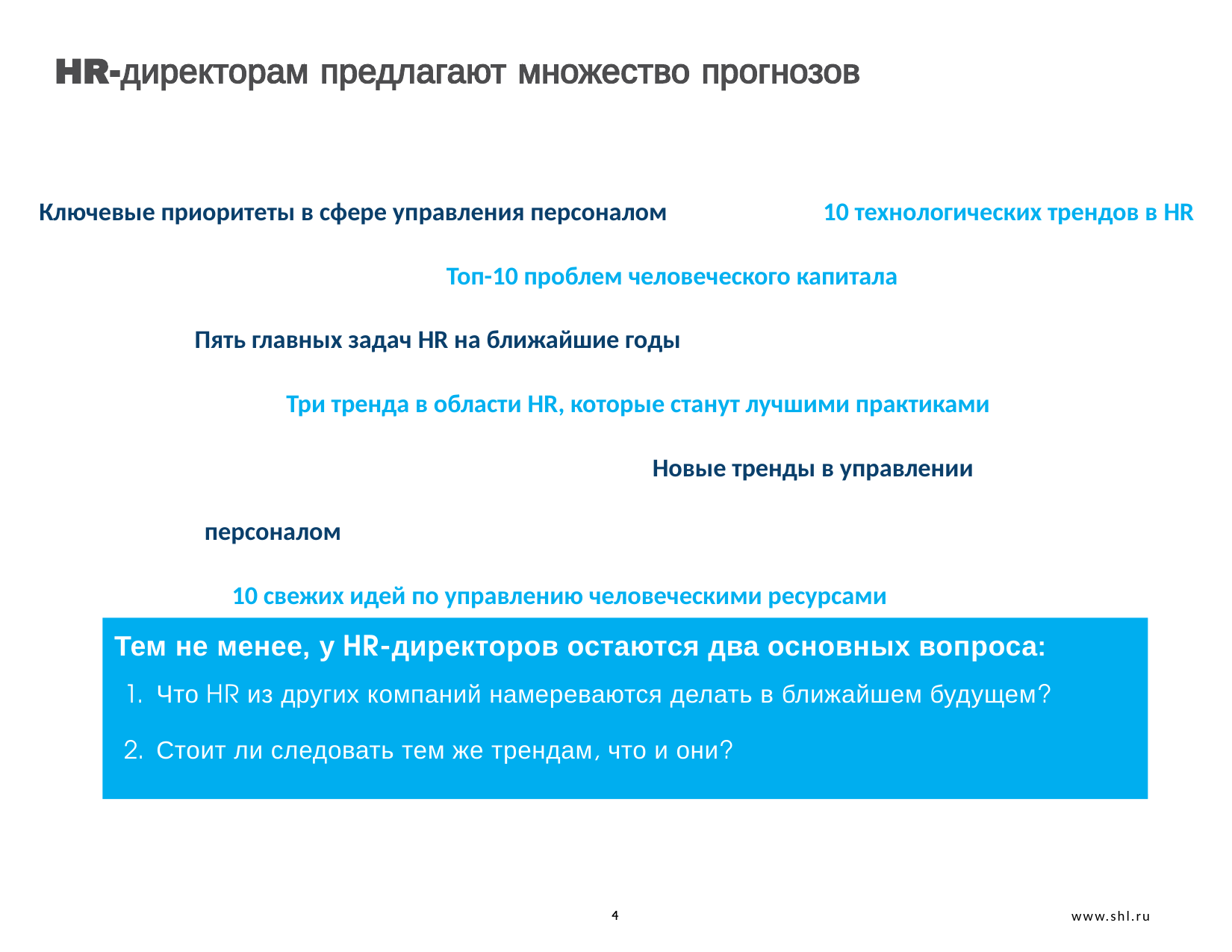

# HR-директорам предлагают множество прогнозов
Ключевые приоритеты в сфере управления персоналом		10 технологических трендов в HR
	Топ-10 проблем человеческого капитала
Пять главных задач HR на ближайшие годы
Три тренда в области HR, которые станут лучшими практиками
		Новые тренды в управлении персоналом
10 свежих идей по управлению человеческими ресурсами
Тем не менее, у HR-директоров остаются два основных вопроса:
Что HR из других компаний намереваются делать в ближайшем будущем?
Стоит ли следовать тем же трендам, что и они?

4
www.shl.ru